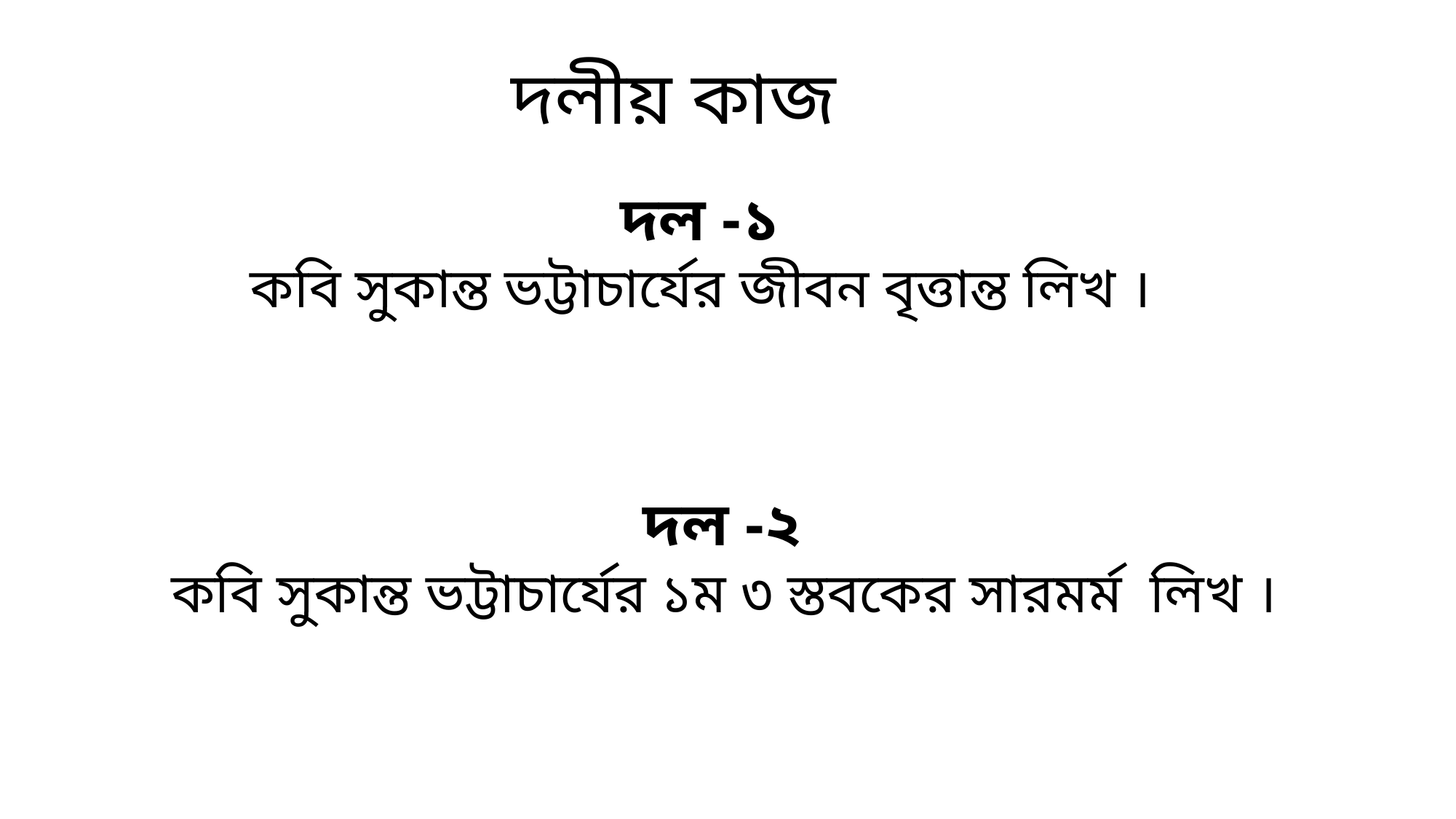

দলীয় কাজ
দল -১
 কবি সুকান্ত ভট্টাচার্যের জীবন বৃত্তান্ত লিখ ।

দল -২
কবি সুকান্ত ভট্টাচার্যের ১ম ৩ স্তবকের সারমর্ম  লিখ ।